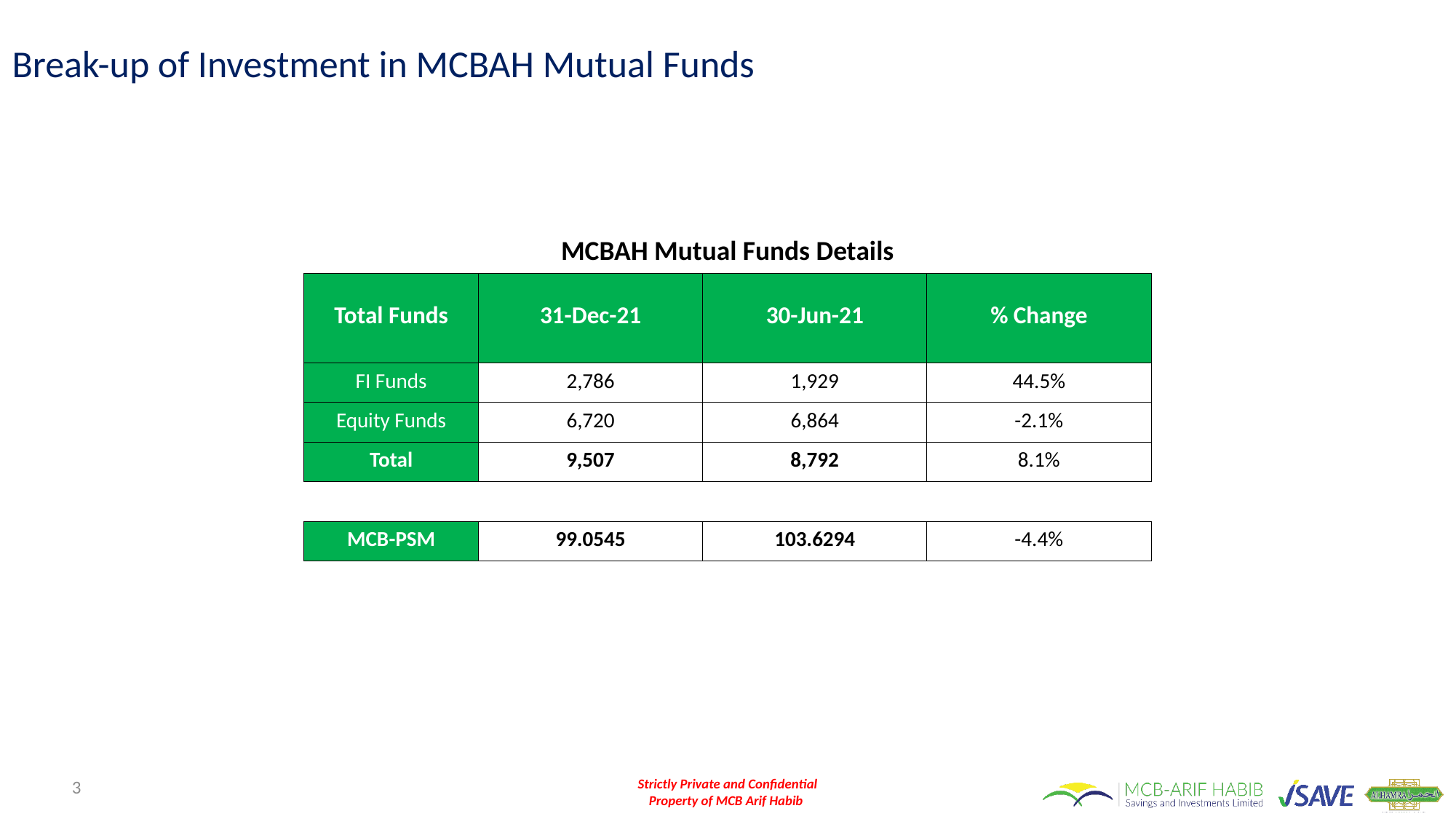

Break-up of Investment in MCBAH Mutual Funds

MCBAH Mutual Funds Details
| Total Funds | 31-Dec-21 | 30-Jun-21 | % Change |
| --- | --- | --- | --- |
| FI Funds | 2,786 | 1,929 | 44.5% |
| Equity Funds | 6,720 | 6,864 | -2.1% |
| Total | 9,507 | 8,792 | 8.1% |
|  |  |  |  |
| MCB-PSM | 99.0545 | 103.6294 | -4.4% |
3